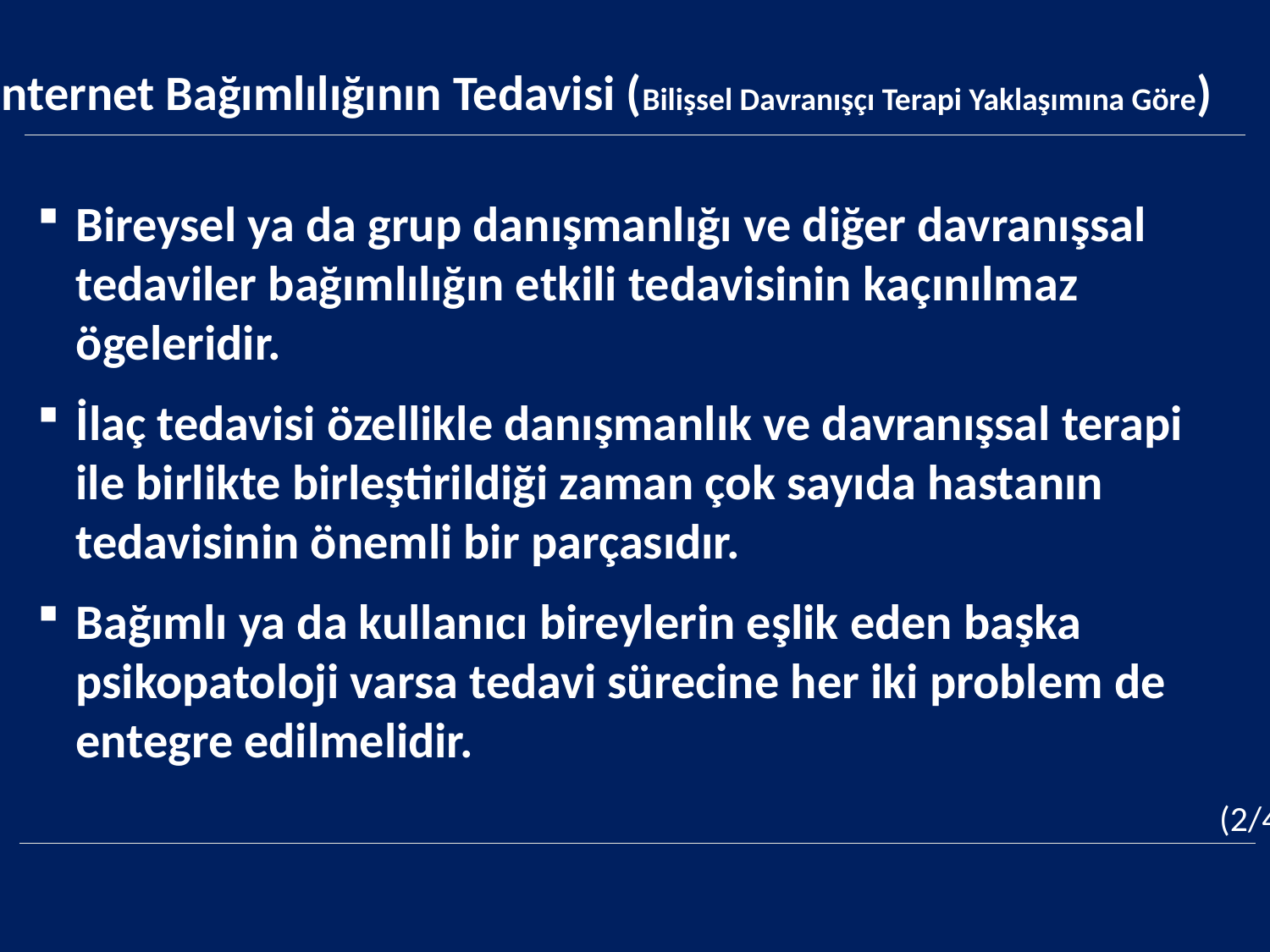

İnternet Bağımlılığının Tedavisi (Bilişsel Davranışçı Terapi Yaklaşımına Göre)
Bireysel ya da grup danışmanlığı ve diğer davranışsal tedaviler bağımlılığın etkili tedavisinin kaçınılmaz ögeleridir.
İlaç tedavisi özellikle danışmanlık ve davranışsal terapi ile birlikte birleştirildiği zaman çok sayıda hastanın tedavisinin önemli bir parçasıdır.
Bağımlı ya da kullanıcı bireylerin eşlik eden başka psikopatoloji varsa tedavi sürecine her iki problem de entegre edilmelidir.
(2/4)